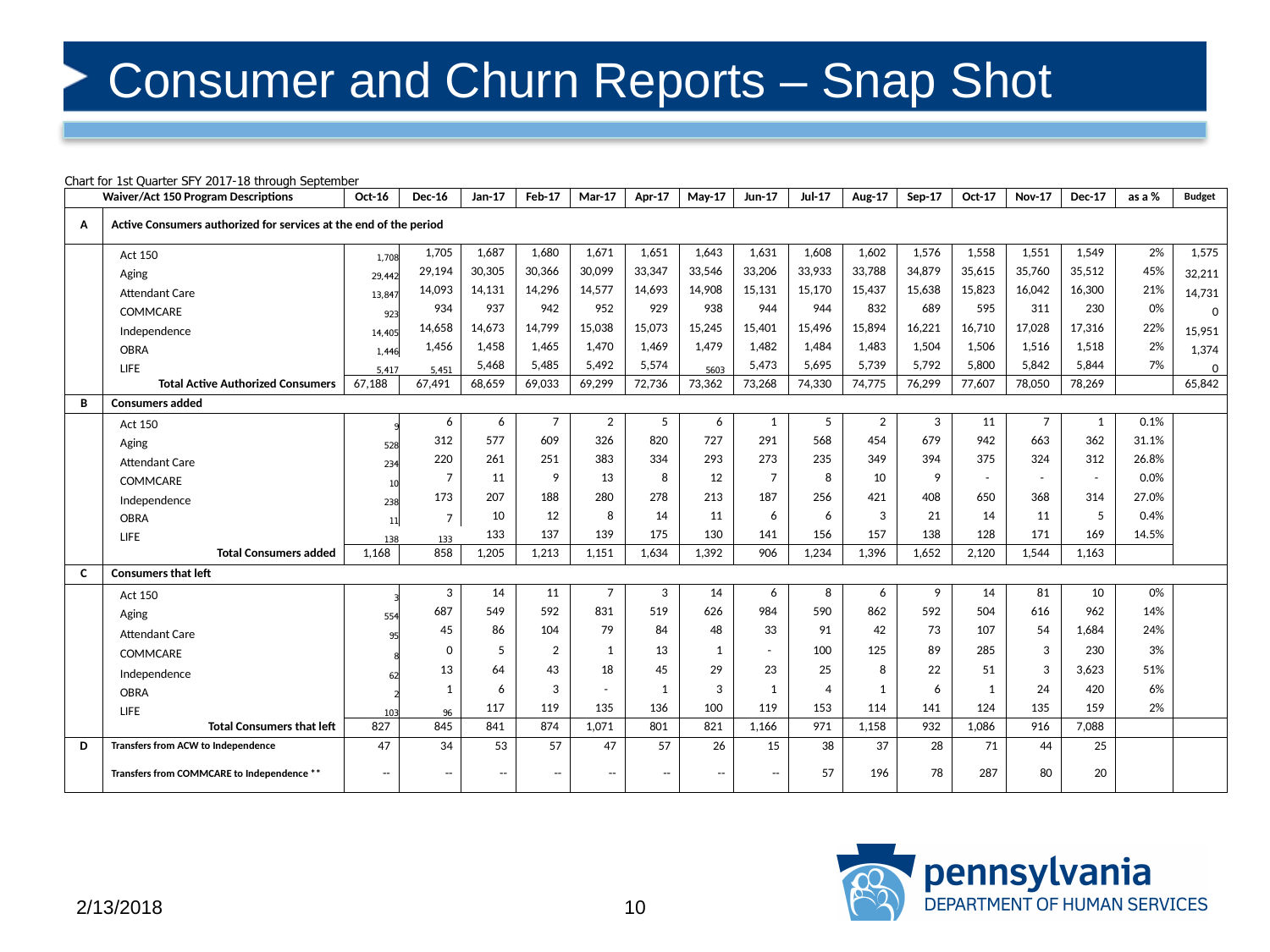

# Consumer and Churn Reports – Snap Shot
| Chart for 1st Quarter SFY 2017-18 through September |  |  |  |  |  |  |  |  |  |  |  |  |  |  |  |  |  |
| --- | --- | --- | --- | --- | --- | --- | --- | --- | --- | --- | --- | --- | --- | --- | --- | --- | --- |
|  | Waiver/Act 150 Program Descriptions | Oct-16 | Dec-16 | Jan-17 | Feb-17 | Mar-17 | Apr-17 | May-17 | Jun-17 | Jul-17 | Aug-17 | Sep-17 | Oct-17 | Nov-17 | Dec-17 | as a % | Budget |
| A | Active Consumers authorized for services at the end of the period |  |  |  |  |  |  |  |  |  |  |  |  |  |  |  |  |
|  | Act 150 | 1,708 | 1,705 | 1,687 | 1,680 | 1,671 | 1,651 | 1,643 | 1,631 | 1,608 | 1,602 | 1,576 | 1,558 | 1,551 | 1,549 | 2% | 1,575 |
|  | Aging | 29,442 | 29,194 | 30,305 | 30,366 | 30,099 | 33,347 | 33,546 | 33,206 | 33,933 | 33,788 | 34,879 | 35,615 | 35,760 | 35,512 | 45% | 32,211 |
|  | Attendant Care | 13,847 | 14,093 | 14,131 | 14,296 | 14,577 | 14,693 | 14,908 | 15,131 | 15,170 | 15,437 | 15,638 | 15,823 | 16,042 | 16,300 | 21% | 14,731 |
|  | COMMCARE | 923 | 934 | 937 | 942 | 952 | 929 | 938 | 944 | 944 | 832 | 689 | 595 | 311 | 230 | 0% | 0 |
|  | Independence | 14,405 | 14,658 | 14,673 | 14,799 | 15,038 | 15,073 | 15,245 | 15,401 | 15,496 | 15,894 | 16,221 | 16,710 | 17,028 | 17,316 | 22% | 15,951 |
|  | OBRA | 1,446 | 1,456 | 1,458 | 1,465 | 1,470 | 1,469 | 1,479 | 1,482 | 1,484 | 1,483 | 1,504 | 1,506 | 1,516 | 1,518 | 2% | 1,374 |
|  | LIFE | 5,417 | 5,451 | 5,468 | 5,485 | 5,492 | 5,574 | 5603 | 5,473 | 5,695 | 5,739 | 5,792 | 5,800 | 5,842 | 5,844 | 7% | 0 |
|  | Total Active Authorized Consumers | 67,188 | 67,491 | 68,659 | 69,033 | 69,299 | 72,736 | 73,362 | 73,268 | 74,330 | 74,775 | 76,299 | 77,607 | 78,050 | 78,269 |  | 65,842 |
| B | Consumers added |  |  |  |  |  |  |  |  |  |  |  |  |  |  |  |  |
|  | Act 150 | 9 | 6 | 6 | 7 | 2 | 5 | 6 | 1 | 5 | 2 | 3 | 11 | 7 | 1 | 0.1% |  |
|  | Aging | 528 | 312 | 577 | 609 | 326 | 820 | 727 | 291 | 568 | 454 | 679 | 942 | 663 | 362 | 31.1% |  |
|  | Attendant Care | 234 | 220 | 261 | 251 | 383 | 334 | 293 | 273 | 235 | 349 | 394 | 375 | 324 | 312 | 26.8% |  |
|  | COMMCARE | 10 | 7 | 11 | 9 | 13 | 8 | 12 | 7 | 8 | 10 | 9 | - | - | - | 0.0% |  |
|  | Independence | 238 | 173 | 207 | 188 | 280 | 278 | 213 | 187 | 256 | 421 | 408 | 650 | 368 | 314 | 27.0% |  |
|  | OBRA | 11 | 7 | 10 | 12 | 8 | 14 | 11 | 6 | 6 | 3 | 21 | 14 | 11 | 5 | 0.4% |  |
|  | LIFE | 138 | 133 | 133 | 137 | 139 | 175 | 130 | 141 | 156 | 157 | 138 | 128 | 171 | 169 | 14.5% |  |
|  | Total Consumers added | 1,168 | 858 | 1,205 | 1,213 | 1,151 | 1,634 | 1,392 | 906 | 1,234 | 1,396 | 1,652 | 2,120 | 1,544 | 1,163 |  |  |
| C | Consumers that left |  |  |  |  |  |  |  |  |  |  |  |  |  |  |  |  |
|  | Act 150 | 3 | 3 | 14 | 11 | 7 | 3 | 14 | 6 | 8 | 6 | 9 | 14 | 81 | 10 | 0% |  |
|  | Aging | 554 | 687 | 549 | 592 | 831 | 519 | 626 | 984 | 590 | 862 | 592 | 504 | 616 | 962 | 14% |  |
|  | Attendant Care | 95 | 45 | 86 | 104 | 79 | 84 | 48 | 33 | 91 | 42 | 73 | 107 | 54 | 1,684 | 24% |  |
|  | COMMCARE | 8 | 0 | 5 | 2 | 1 | 13 | 1 | - | 100 | 125 | 89 | 285 | 3 | 230 | 3% |  |
|  | Independence | 62 | 13 | 64 | 43 | 18 | 45 | 29 | 23 | 25 | 8 | 22 | 51 | 3 | 3,623 | 51% |  |
|  | OBRA | 2 | 1 | 6 | 3 | - | 1 | 3 | 1 | 4 | 1 | 6 | 1 | 24 | 420 | 6% |  |
|  | LIFE | 103 | 96 | 117 | 119 | 135 | 136 | 100 | 119 | 153 | 114 | 141 | 124 | 135 | 159 | 2% |  |
|  | Total Consumers that left | 827 | 845 | 841 | 874 | 1,071 | 801 | 821 | 1,166 | 971 | 1,158 | 932 | 1,086 | 916 | 7,088 |  |  |
| D | Transfers from ACW to Independence | 47 | 34 | 53 | 57 | 47 | 57 | 26 | 15 | 38 | 37 | 28 | 71 | 44 | 25 |  |  |
|  | Transfers from COMMCARE to Independence \*\* | -- | -- | -- | -- | -- | -- | -- | -- | 57 | 196 | 78 | 287 | 80 | 20 |  |  |
2/13/2018
10